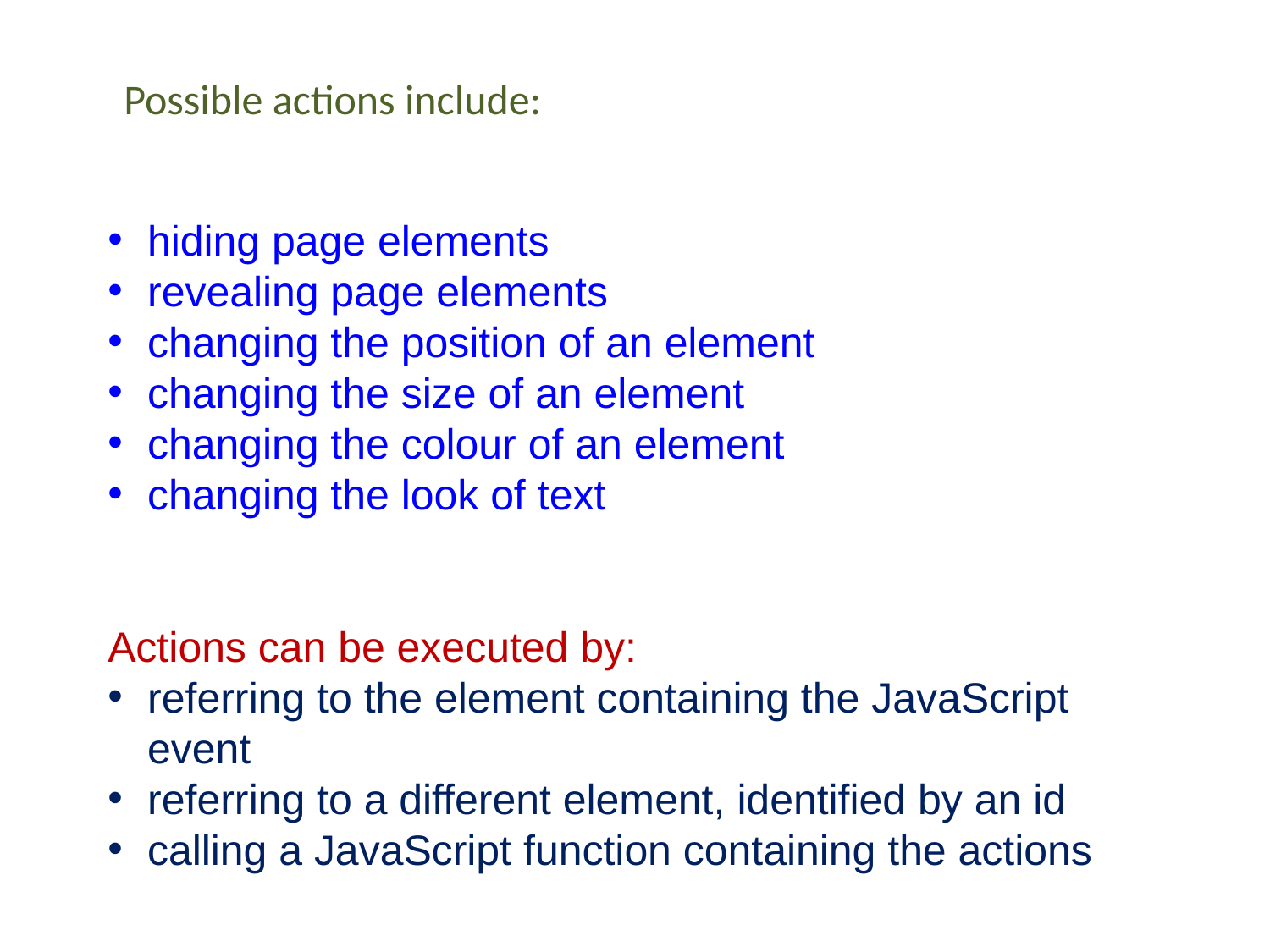

Possible actions include:

hiding page elements
revealing page elements
changing the position of an element
changing the size of an element
changing the colour of an element
changing the look of text
Actions can be executed by:
referring to the element containing the JavaScript event
referring to a different element, identified by an id
calling a JavaScript function containing the actions